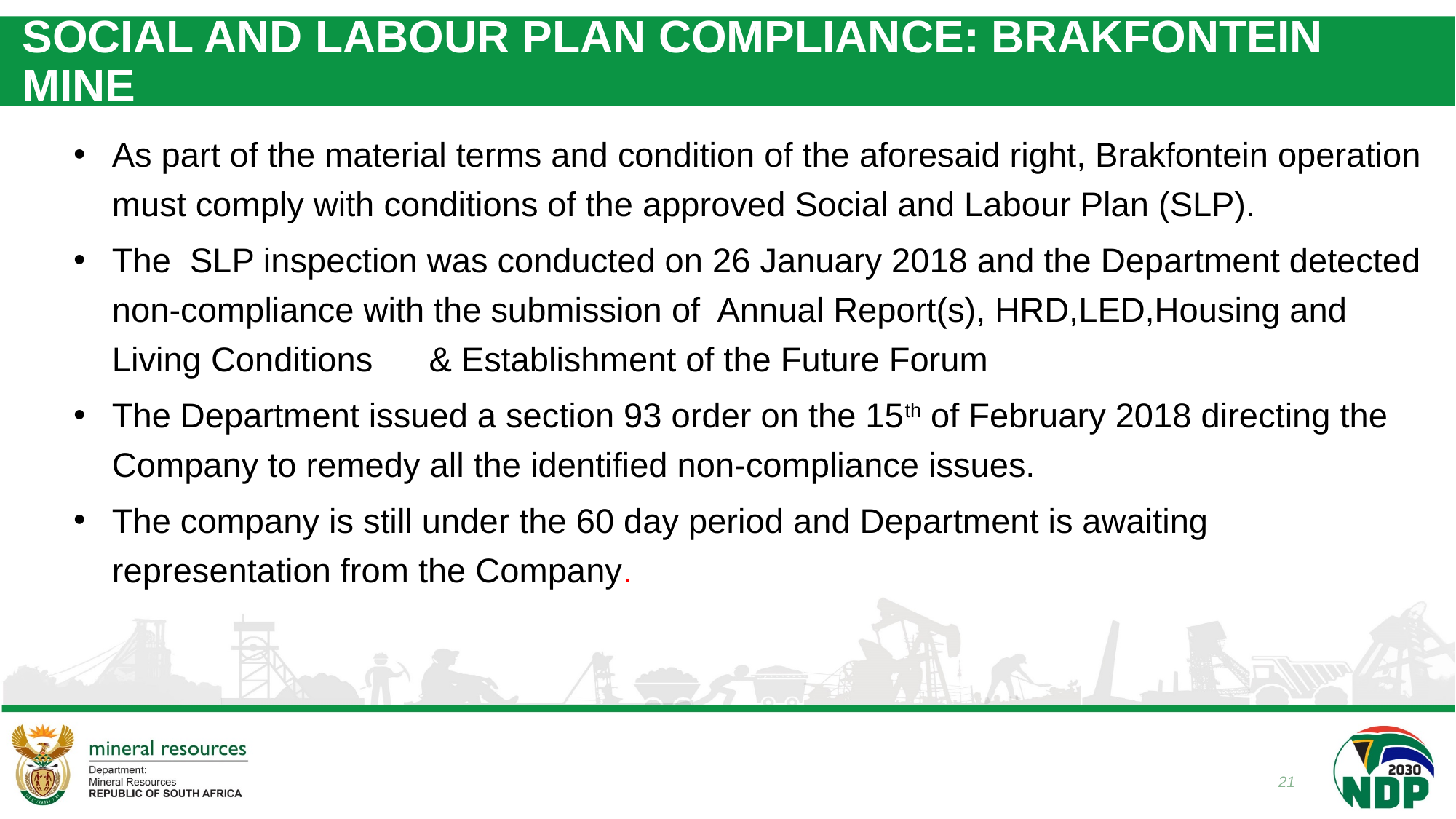

# SOCIAL AND LABOUR PLAN COMPLIANCE: BRAKFONTEIN MINE
As part of the material terms and condition of the aforesaid right, Brakfontein operation must comply with conditions of the approved Social and Labour Plan (SLP).
The  SLP inspection was conducted on 26 January 2018 and the Department detected non-compliance with the submission of  Annual Report(s), HRD,LED,Housing and Living Conditions	 & Establishment of the Future Forum
The Department issued a section 93 order on the 15th of February 2018 directing the Company to remedy all the identified non-compliance issues.
The company is still under the 60 day period and Department is awaiting representation from the Company.

21